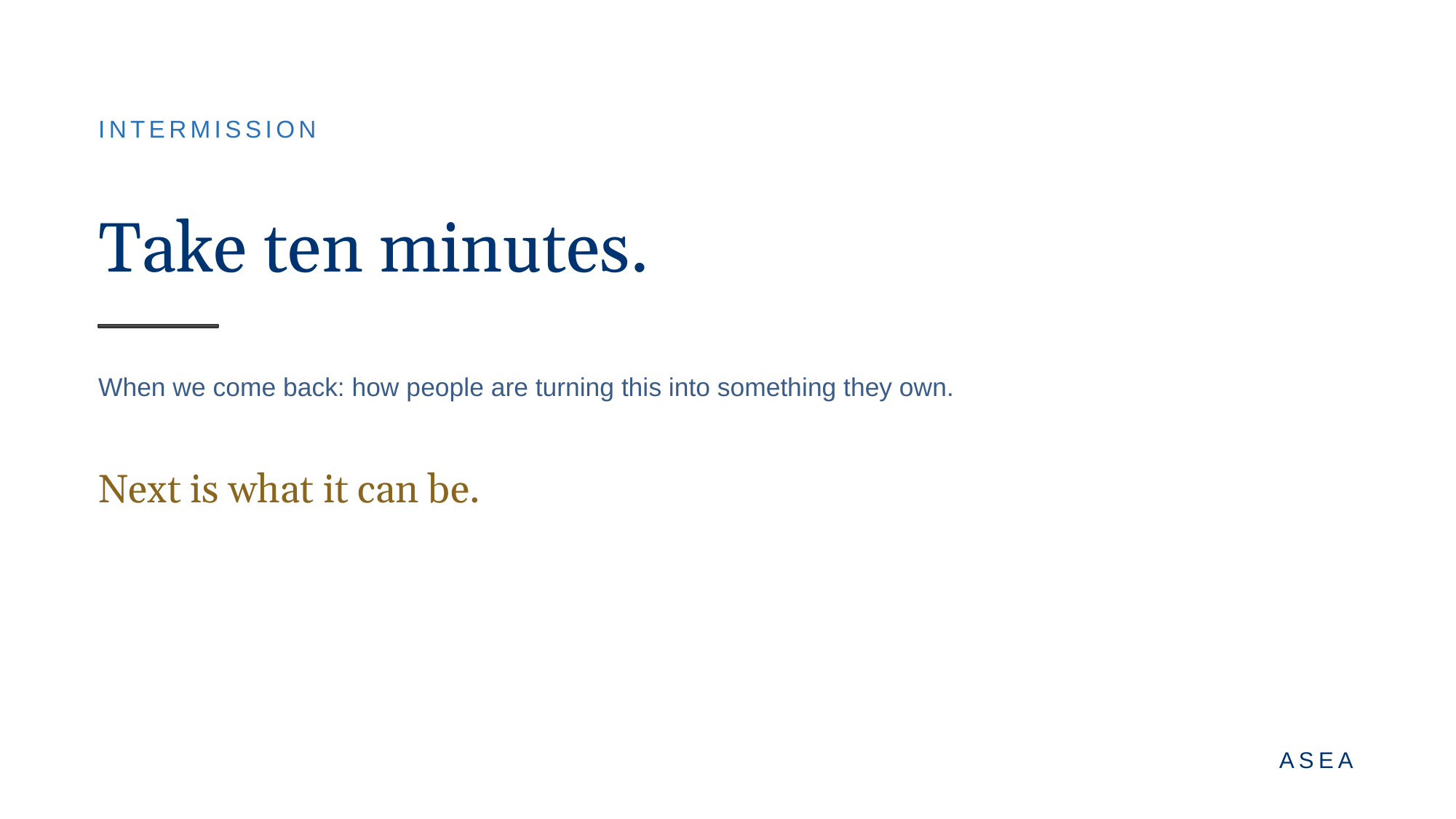

INTERMISSION
Take ten minutes.

When we come back: how people are turning this into something they own.
Next is what it can be.
ASEA